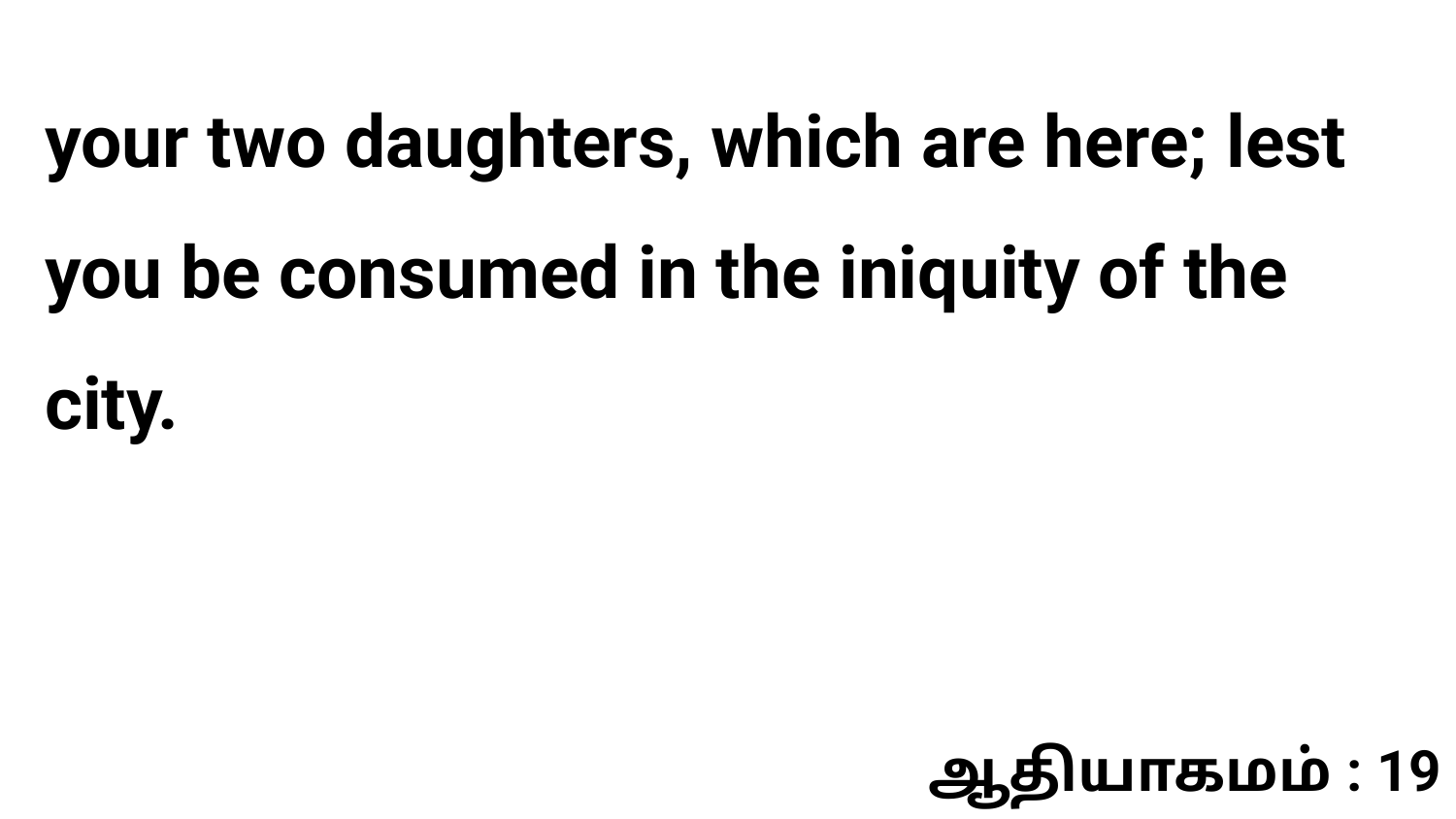

your two daughters, which are here; lest you be consumed in the iniquity of the city.
ஆதியாகமம் : 19